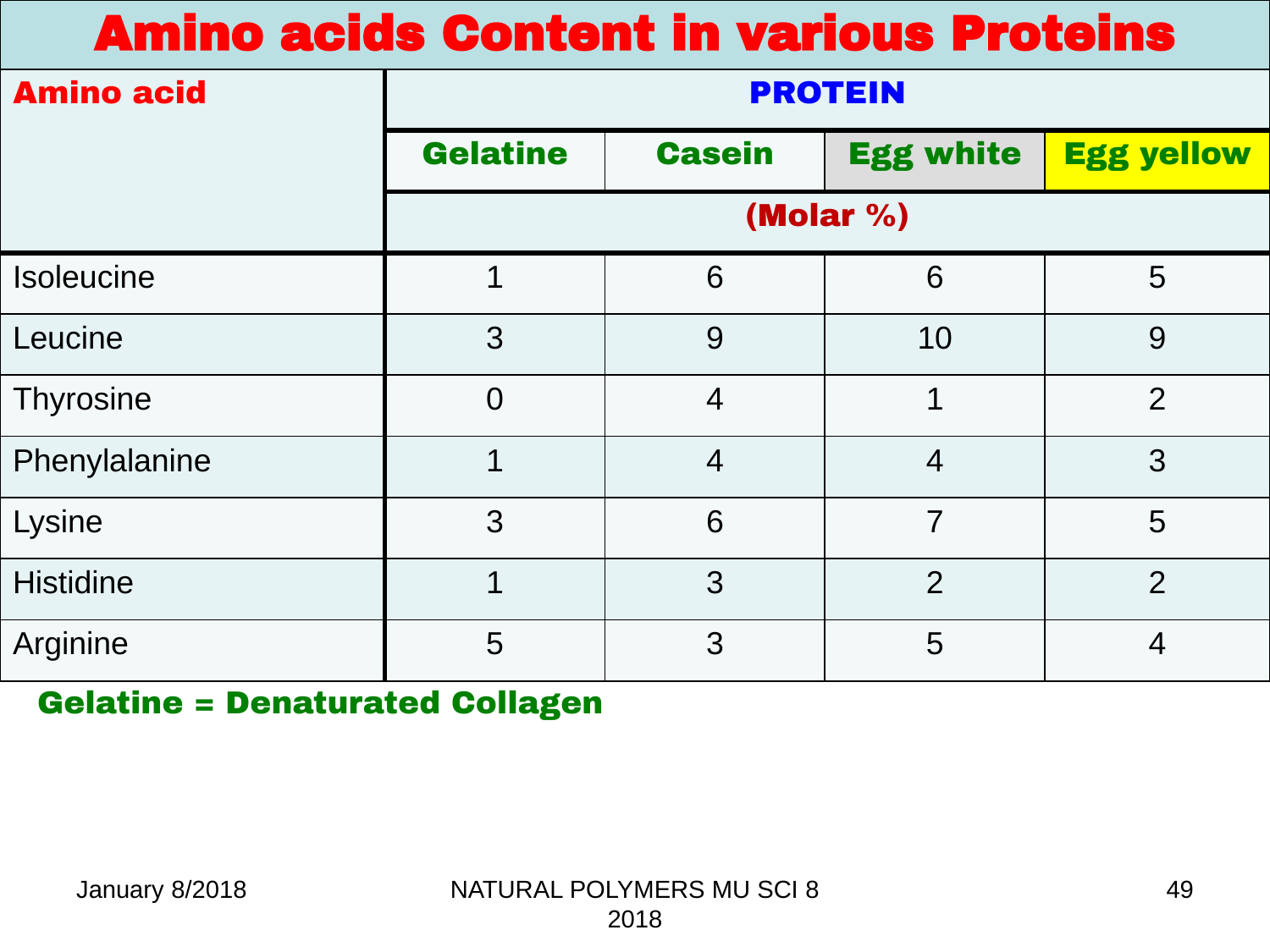

| Amino acids Content in various Proteins |  |  |  |  |
| --- | --- | --- | --- | --- |
| Amino acid | PROTEIN |  |  |  |
|  | Gelatine | Casein | Egg white | Egg yellow |
|  | (Molar %) |  |  |  |
| Isoleucine | 1 | 6 | 6 | 5 |
| Leucine | 3 | 9 | 10 | 9 |
| Thyrosine | 0 | 4 | 1 | 2 |
| Phenylalanine | 1 | 4 | 4 | 3 |
| Lysine | 3 | 6 | 7 | 5 |
| Histidine | 1 | 3 | 2 | 2 |
| Arginine | 5 | 3 | 5 | 4 |
Gelatine = Denaturated Collagen
January 8/2018
NATURAL POLYMERS MU SCI 8 2018
49